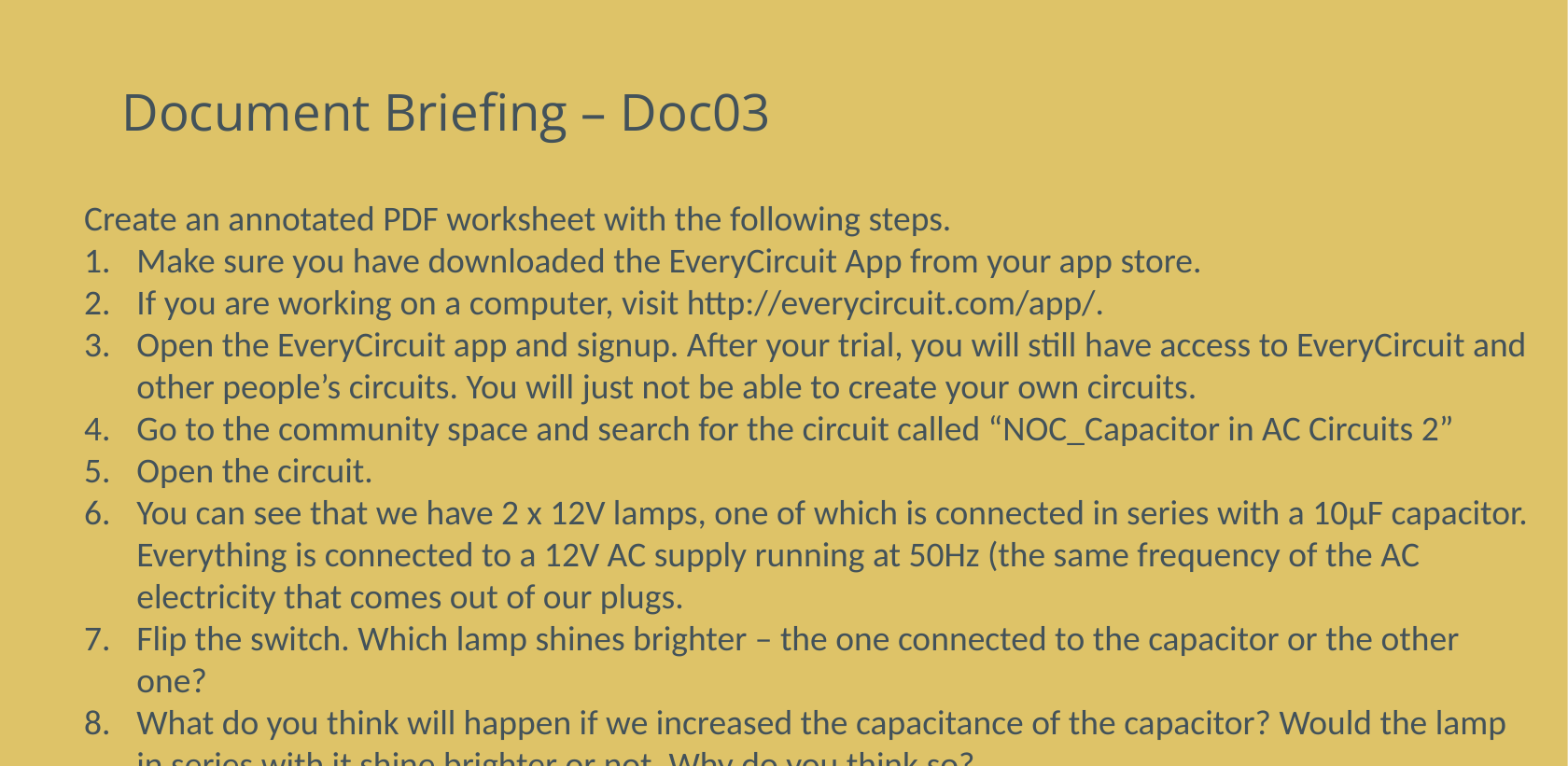

# Document Briefing – Doc03
Create an annotated PDF worksheet with the following steps.
Make sure you have downloaded the EveryCircuit App from your app store.
If you are working on a computer, visit http://everycircuit.com/app/.
Open the EveryCircuit app and signup. After your trial, you will still have access to EveryCircuit and other people’s circuits. You will just not be able to create your own circuits.
Go to the community space and search for the circuit called “NOC_Capacitor in AC Circuits 2”
Open the circuit.
You can see that we have 2 x 12V lamps, one of which is connected in series with a 10μF capacitor. Everything is connected to a 12V AC supply running at 50Hz (the same frequency of the AC electricity that comes out of our plugs.
Flip the switch. Which lamp shines brighter – the one connected to the capacitor or the other one?
What do you think will happen if we increased the capacitance of the capacitor? Would the lamp in series with it shine brighter or not. Why do you think so?
Increase the capacitance to 20μF. Were your predictions right?